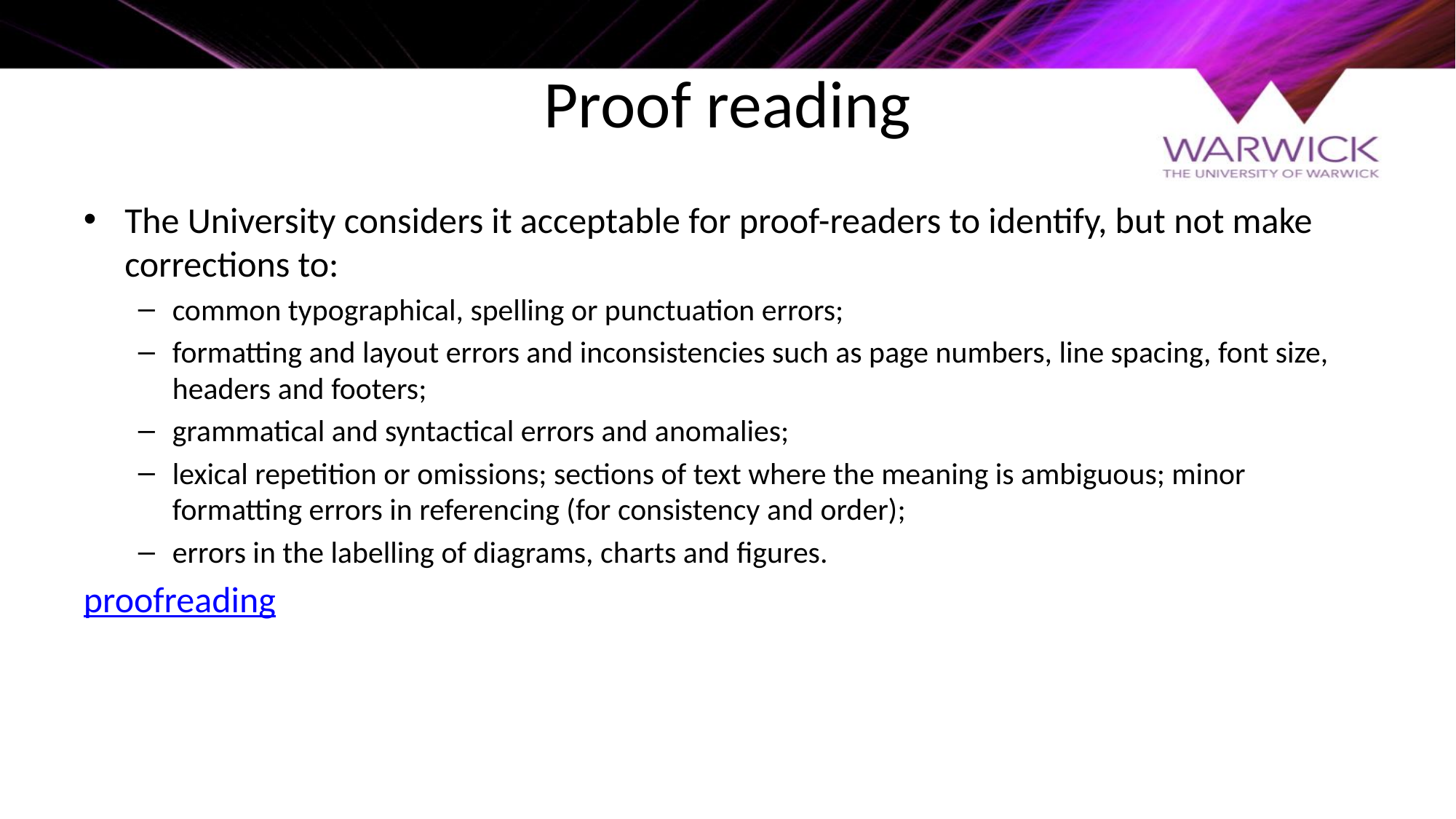

# Proof reading
The University considers it acceptable for proof-readers to identify, but not make corrections to:
common typographical, spelling or punctuation errors;
formatting and layout errors and inconsistencies such as page numbers, line spacing, font size, headers and footers;
grammatical and syntactical errors and anomalies;
lexical repetition or omissions; sections of text where the meaning is ambiguous; minor formatting errors in referencing (for consistency and order);
errors in the labelling of diagrams, charts and figures.
proofreading